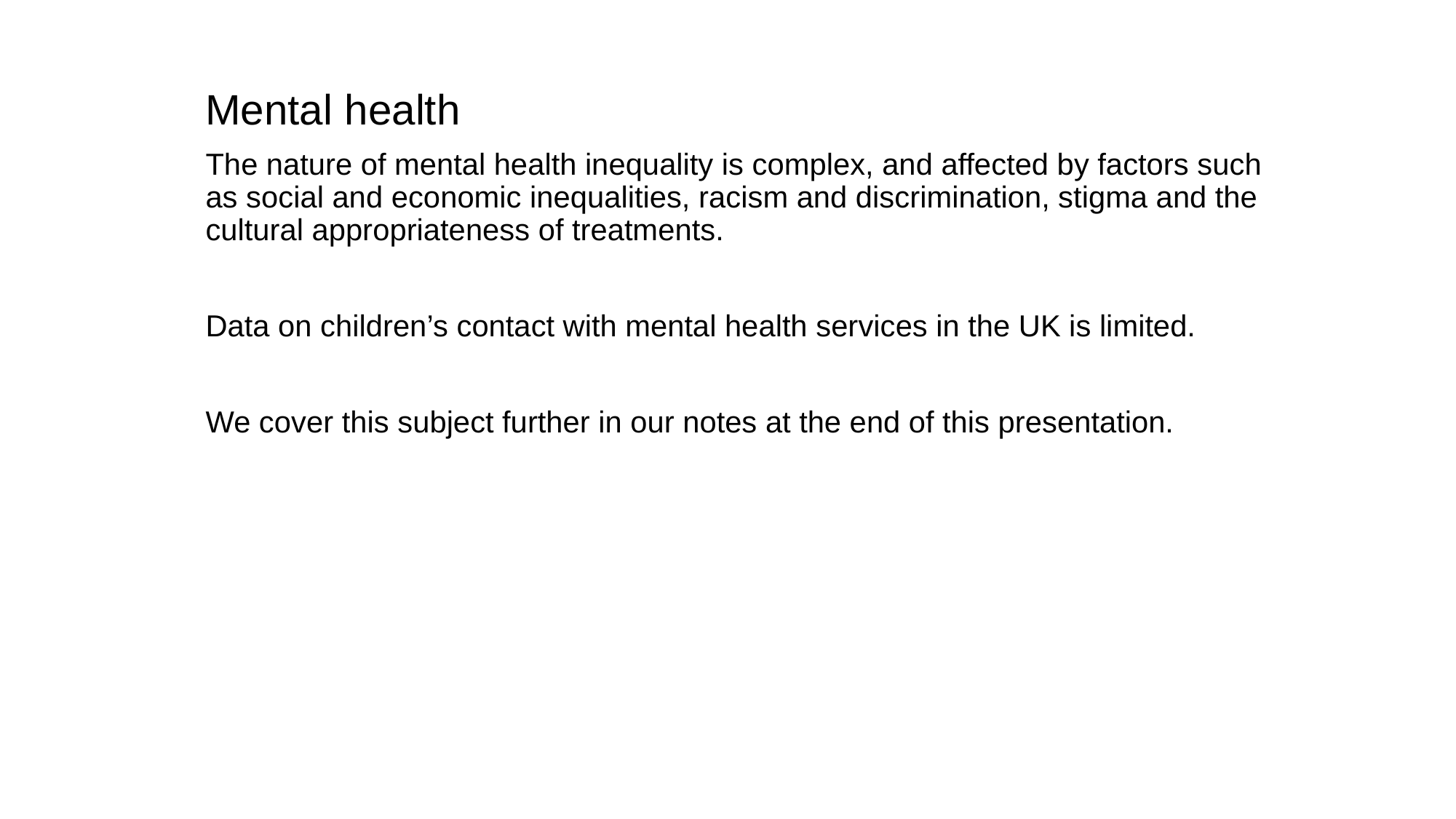

Mental health
The nature of mental health inequality is complex, and affected by factors such as social and economic inequalities, racism and discrimination, stigma and the cultural appropriateness of treatments.

Data on children’s contact with mental health services in the UK is limited.

We cover this subject further in our notes at the end of this presentation.